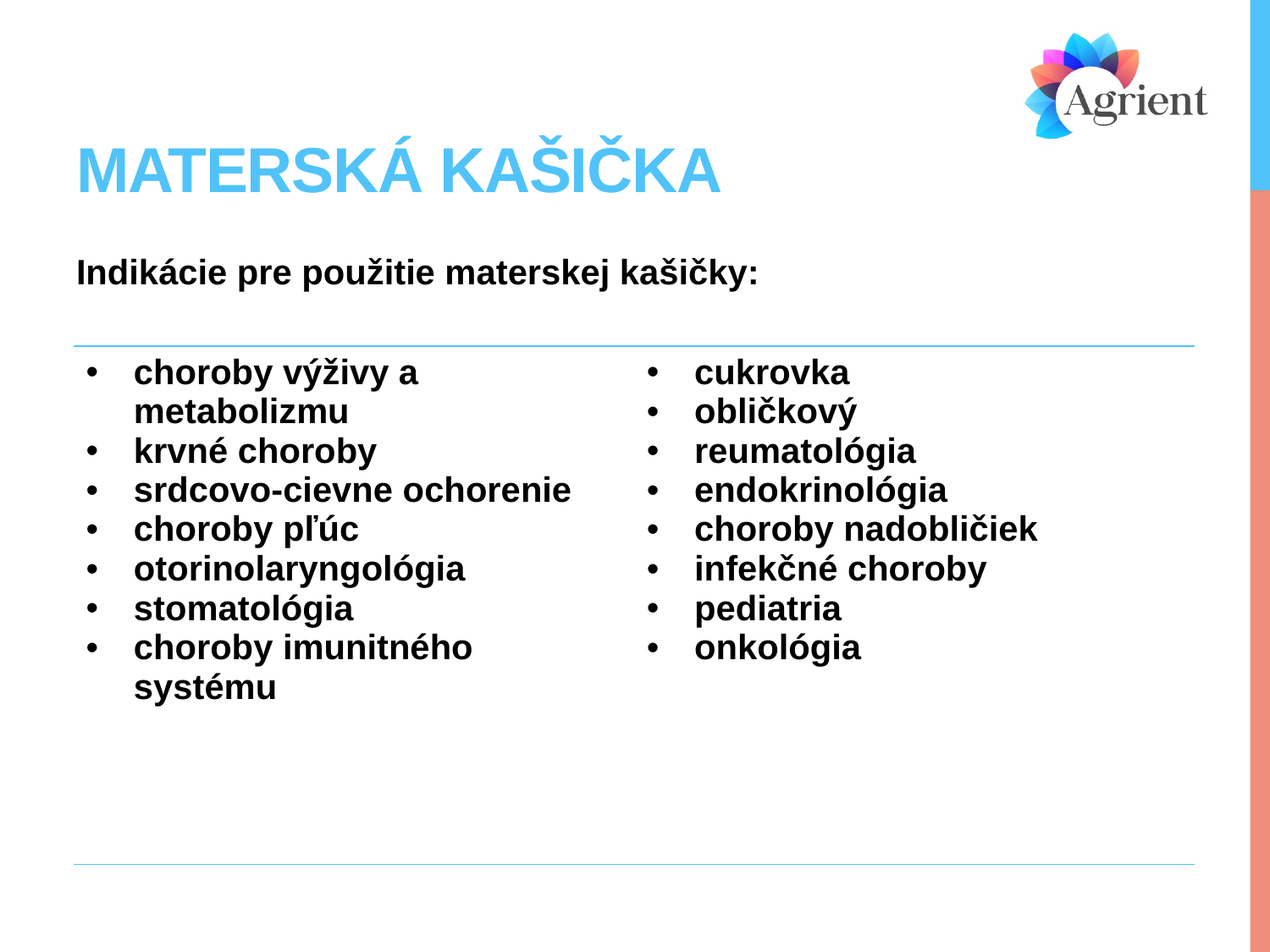

# Materská kašička
Indikácie pre použitie materskej kašičky:
| choroby výživy a metabolizmu krvné choroby srdcovo-cievne ochorenie choroby pľúc otorinolaryngológia stomatológia choroby imunitného systému | cukrovka obličkový reumatológia endokrinológia choroby nadobličiek infekčné choroby pediatria onkológia |
| --- | --- |